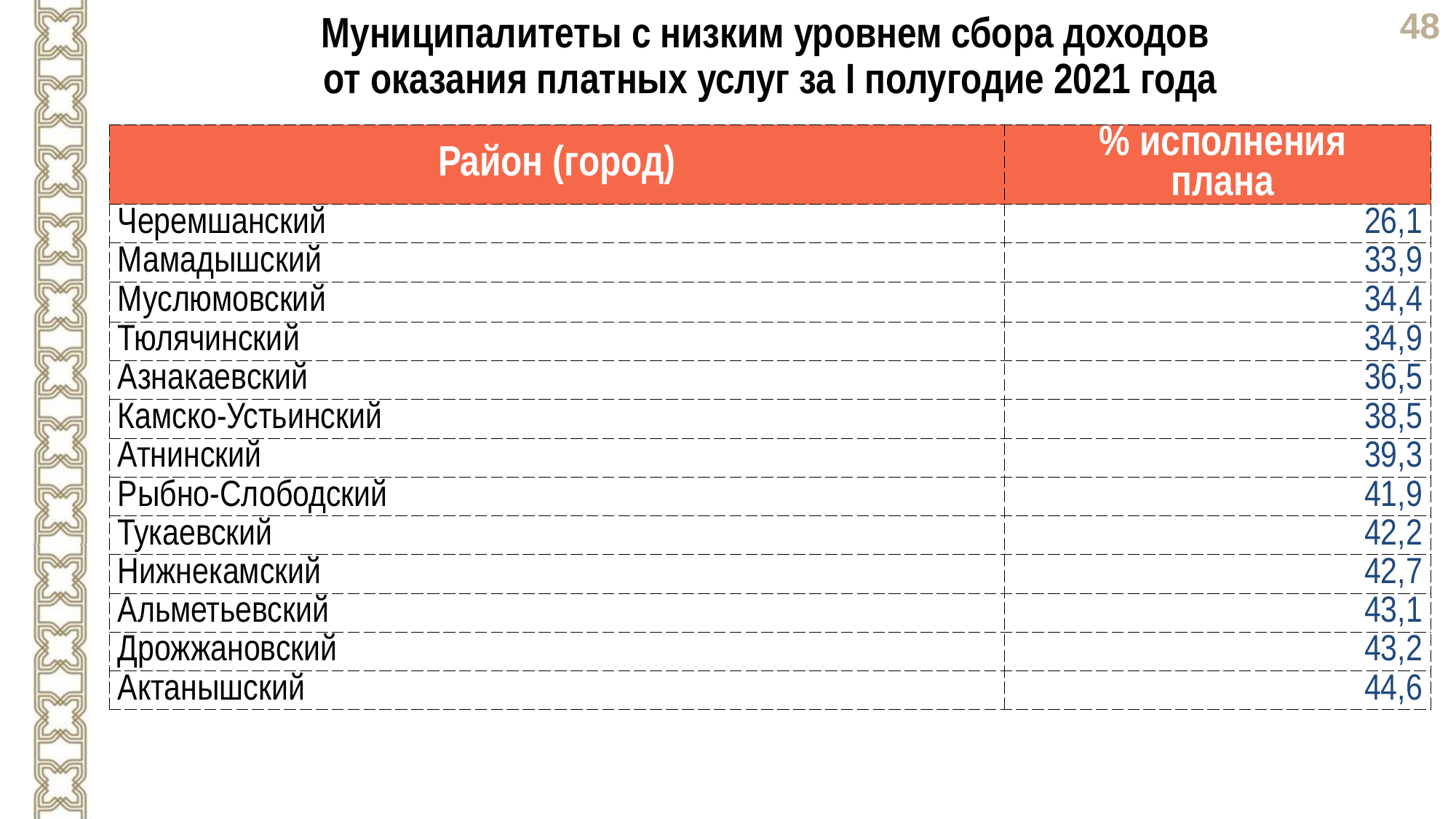

Муниципалитеты с низким уровнем сбора доходов
от оказания платных услуг за I полугодие 2021 года
| Район (город) | % исполнения плана |
| --- | --- |
| Черемшанский | 26,1 |
| Мамадышский | 33,9 |
| Муслюмовский | 34,4 |
| Тюлячинский | 34,9 |
| Азнакаевский | 36,5 |
| Камcко-Устьинский | 38,5 |
| Атнинский | 39,3 |
| Рыбно-Слободский | 41,9 |
| Тукаевский | 42,2 |
| Нижнекамский | 42,7 |
| Альметьевский | 43,1 |
| Дрожжановский | 43,2 |
| Актанышский | 44,6 |